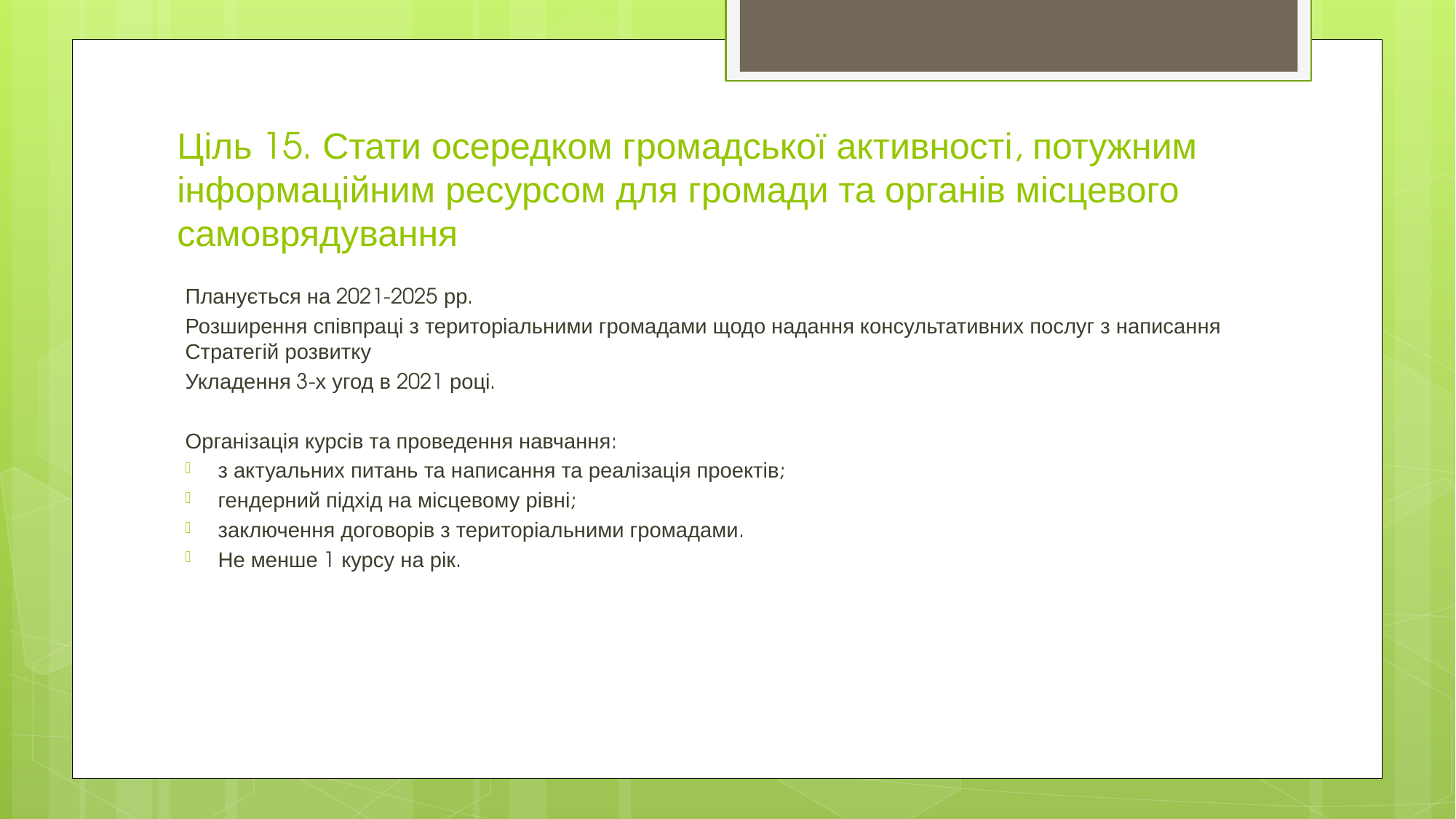

# Ціль 15. Стати осередком громадської активності, потужним інформаційним ресурсом для громади та органів місцевого самоврядування
Планується на 2021-2025 рр.
Розширення співпраці з територіальними громадами щодо надання консультативних послуг з написання Стратегій розвитку
Укладення 3-х угод в 2021 році.

Організація курсів та проведення навчання:
з актуальних питань та написання та реалізація проектів;
гендерний підхід на місцевому рівні;
заключення договорів з територіальними громадами.
Не менше 1 курсу на рік.